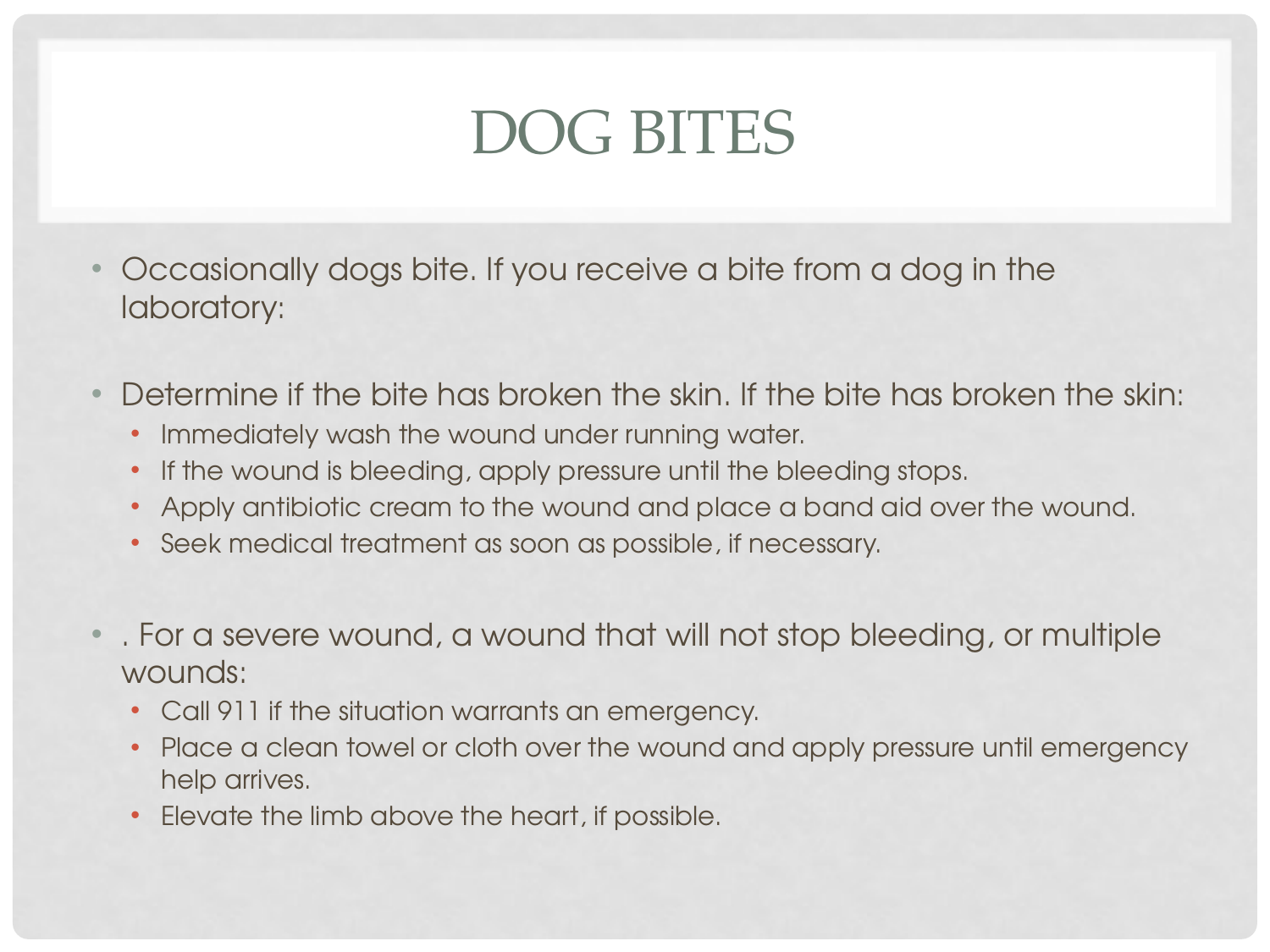

# Dog bites
Occasionally dogs bite. If you receive a bite from a dog in the laboratory:

Determine if the bite has broken the skin. If the bite has broken the skin:
Immediately wash the wound under running water.
If the wound is bleeding, apply pressure until the bleeding stops.
Apply antibiotic cream to the wound and place a band aid over the wound.
Seek medical treatment as soon as possible, if necessary.

. For a severe wound, a wound that will not stop bleeding, or multiple wounds:
Call 911 if the situation warrants an emergency.
Place a clean towel or cloth over the wound and apply pressure until emergency help arrives.
Elevate the limb above the heart, if possible.